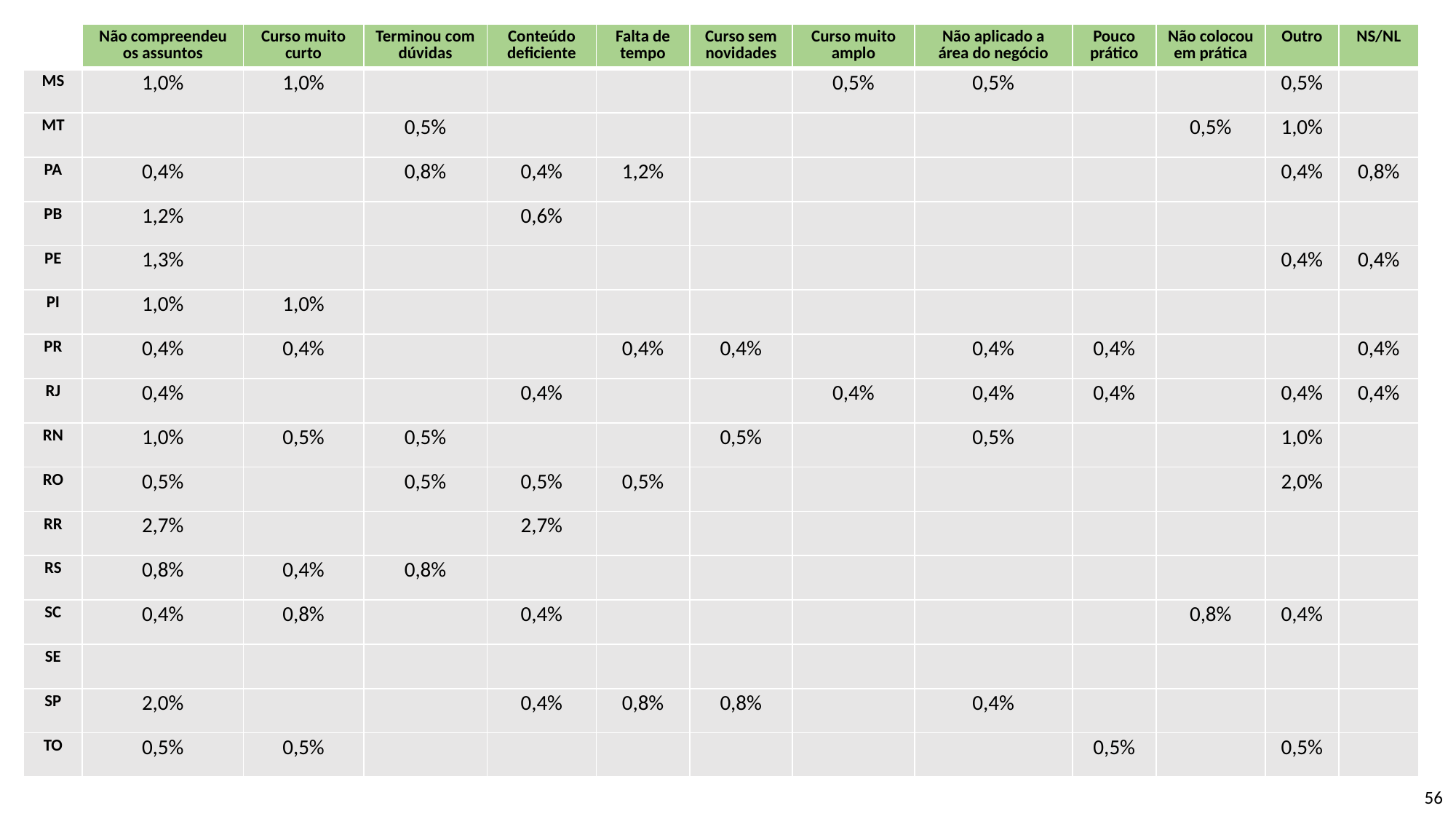

|  | Não compreendeu os assuntos | Curso muito curto | Terminou com dúvidas | Conteúdo deficiente | Falta de tempo | Curso sem novidades | Curso muito amplo | Não aplicado a área do negócio | Pouco prático | Não colocou em prática | Outro | NS/NL |
| --- | --- | --- | --- | --- | --- | --- | --- | --- | --- | --- | --- | --- |
| MS | 1,0% | 1,0% |  |  |  |  | 0,5% | 0,5% |  |  | 0,5% |  |
| MT |  |  | 0,5% |  |  |  |  |  |  | 0,5% | 1,0% |  |
| PA | 0,4% |  | 0,8% | 0,4% | 1,2% |  |  |  |  |  | 0,4% | 0,8% |
| PB | 1,2% |  |  | 0,6% |  |  |  |  |  |  |  |  |
| PE | 1,3% |  |  |  |  |  |  |  |  |  | 0,4% | 0,4% |
| PI | 1,0% | 1,0% |  |  |  |  |  |  |  |  |  |  |
| PR | 0,4% | 0,4% |  |  | 0,4% | 0,4% |  | 0,4% | 0,4% |  |  | 0,4% |
| RJ | 0,4% |  |  | 0,4% |  |  | 0,4% | 0,4% | 0,4% |  | 0,4% | 0,4% |
| RN | 1,0% | 0,5% | 0,5% |  |  | 0,5% |  | 0,5% |  |  | 1,0% |  |
| RO | 0,5% |  | 0,5% | 0,5% | 0,5% |  |  |  |  |  | 2,0% |  |
| RR | 2,7% |  |  | 2,7% |  |  |  |  |  |  |  |  |
| RS | 0,8% | 0,4% | 0,8% |  |  |  |  |  |  |  |  |  |
| SC | 0,4% | 0,8% |  | 0,4% |  |  |  |  |  | 0,8% | 0,4% |  |
| SE |  |  |  |  |  |  |  |  |  |  |  |  |
| SP | 2,0% |  |  | 0,4% | 0,8% | 0,8% |  | 0,4% |  |  |  |  |
| TO | 0,5% | 0,5% |  |  |  |  |  |  | 0,5% |  | 0,5% |  |
56